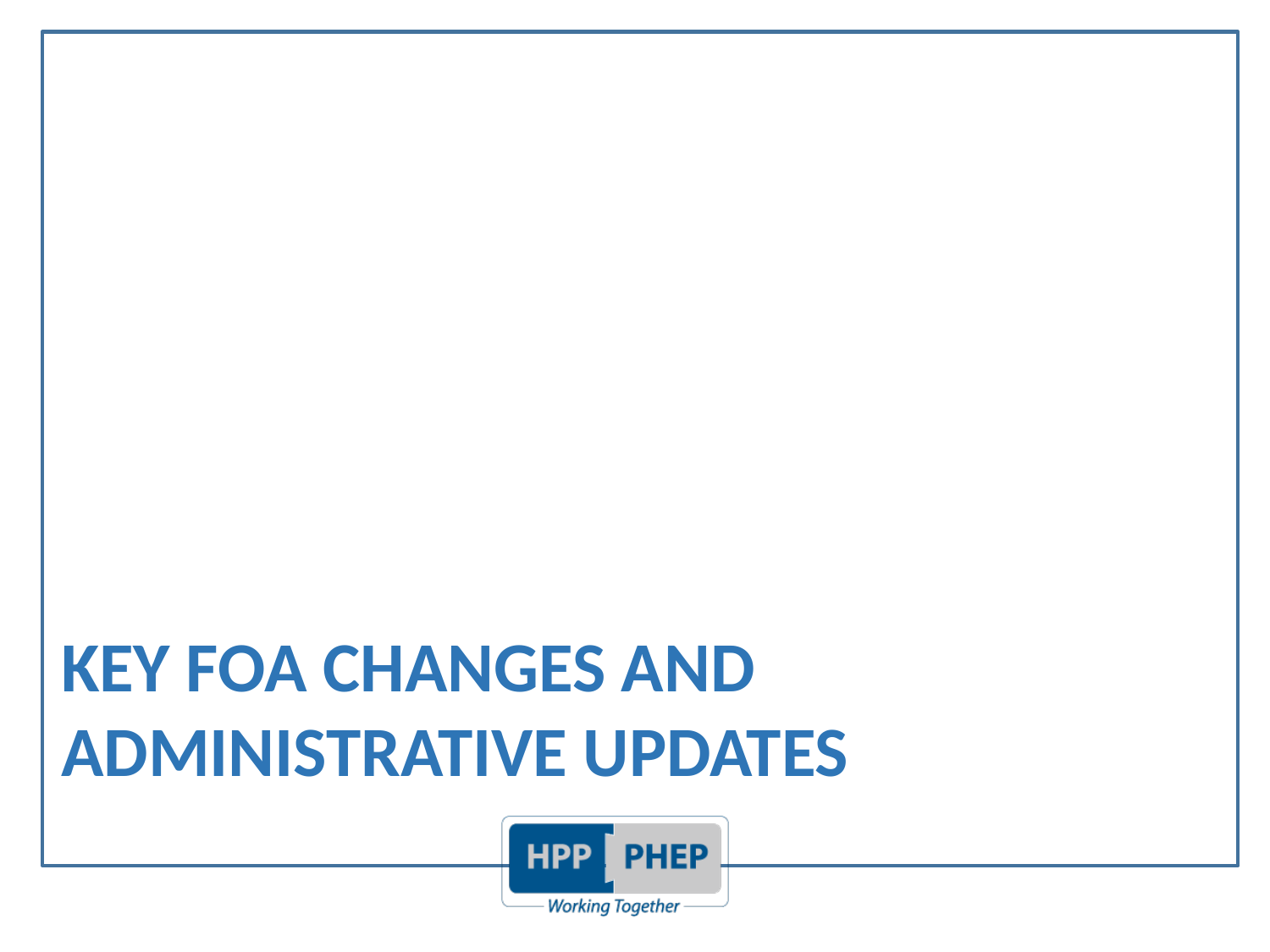

# Key FOA changes and Administrative updates